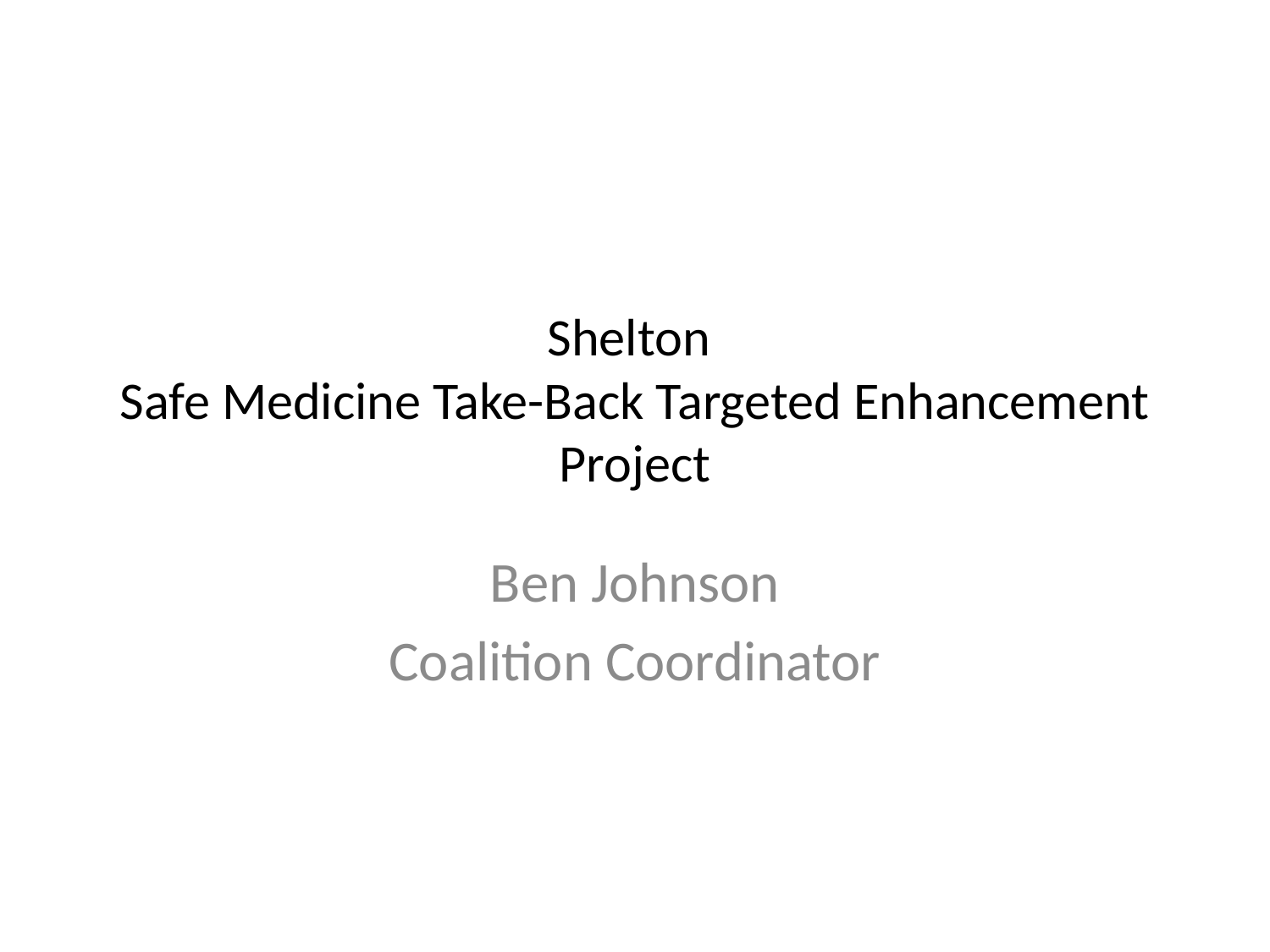

# Shelton Safe Medicine Take-Back Targeted Enhancement Project
Ben Johnson
Coalition Coordinator